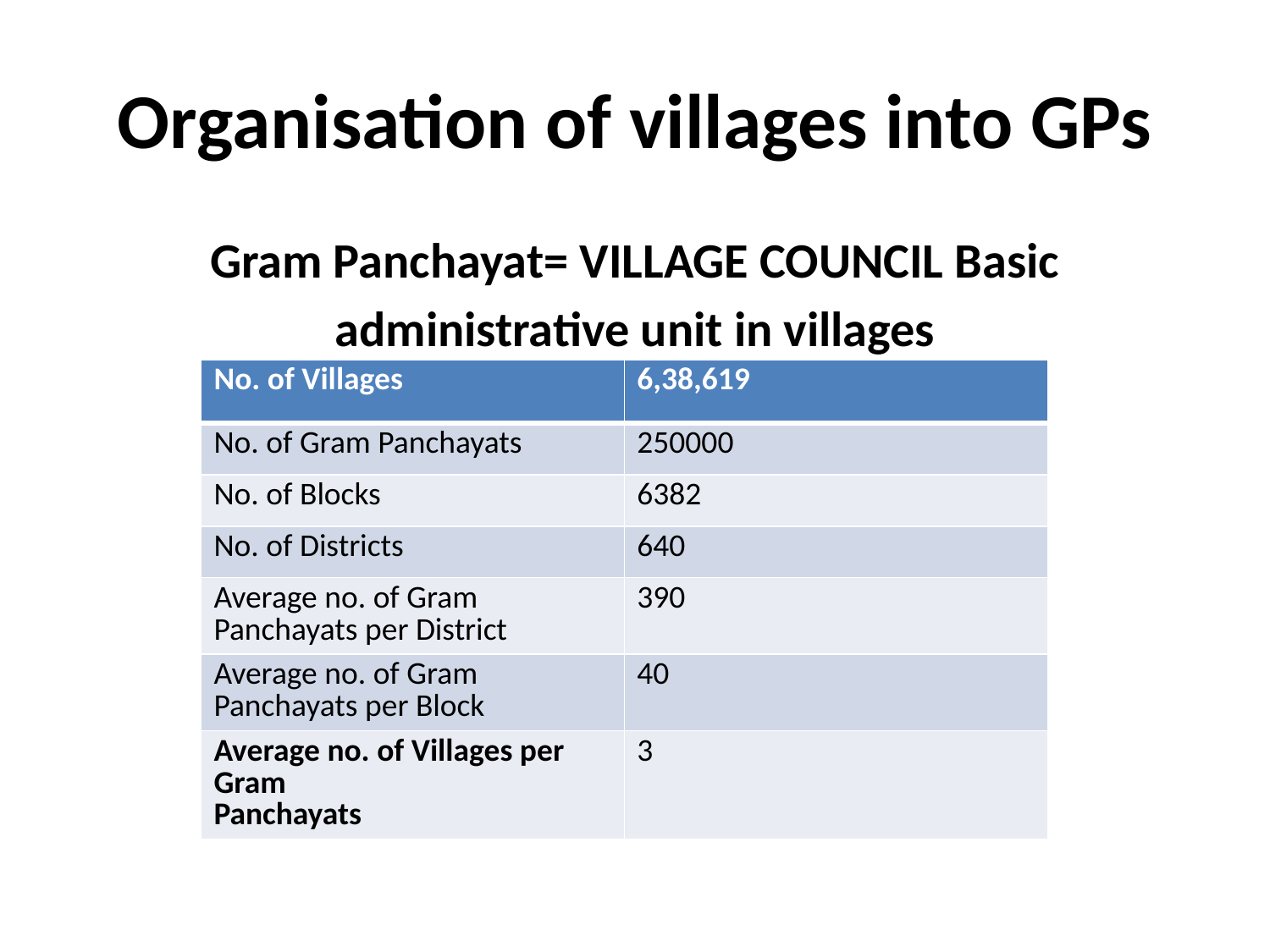

# Organisation of villages into GPs
Gram Panchayat= VILLAGE COUNCIL Basic
administrative unit in villages
| No. of Villages | 6,38,619 |
| --- | --- |
| No. of Gram Panchayats | 250000 |
| No. of Blocks | 6382 |
| No. of Districts | 640 |
| Average no. of Gram Panchayats per District | 390 |
| Average no. of Gram Panchayats per Block | 40 |
| Average no. of Villages per Gram Panchayats | 3 |